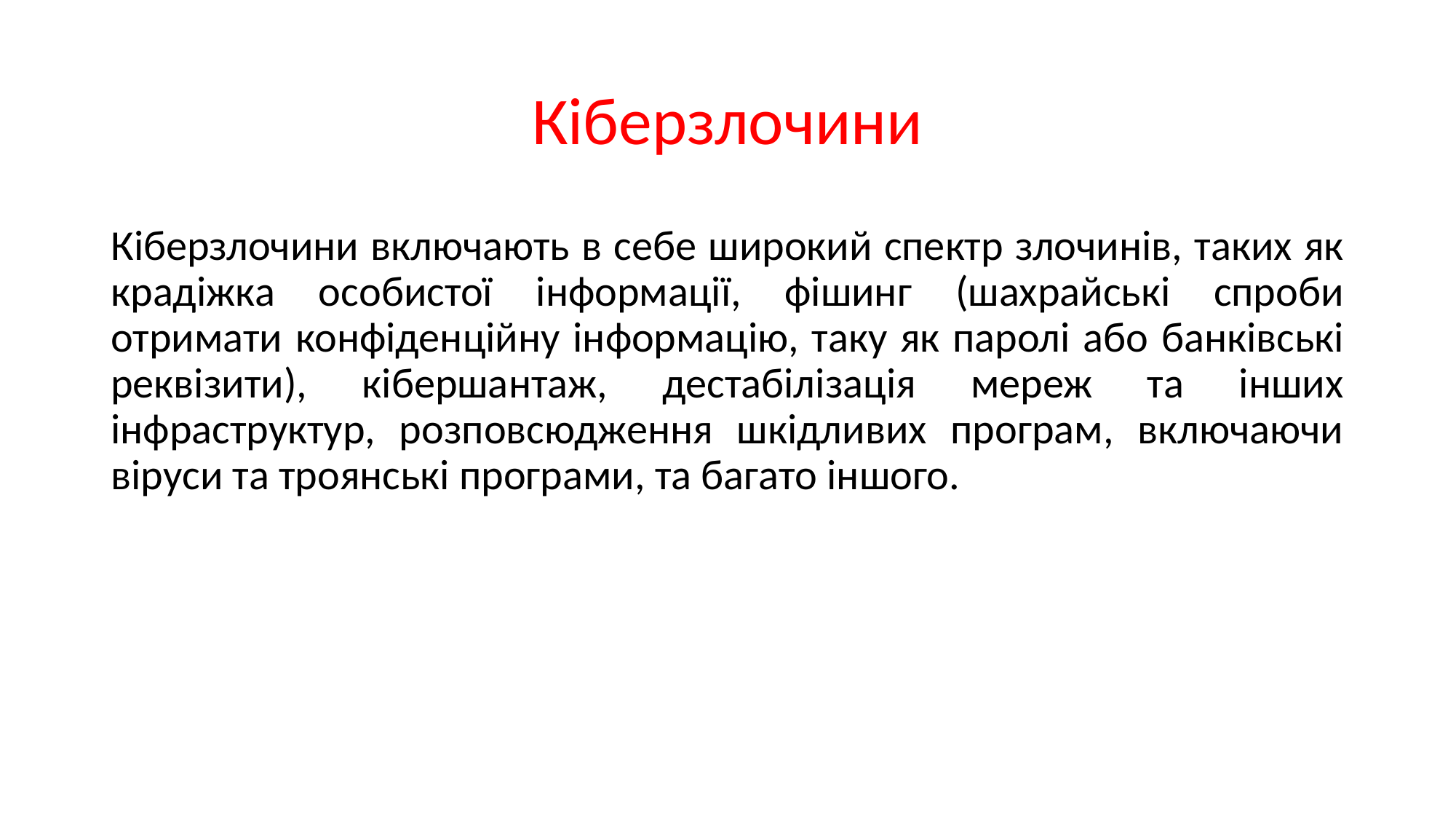

# Кіберзлочини
Кіберзлочини включають в себе широкий спектр злочинів, таких як крадіжка особистої інформації, фішинг (шахрайські спроби отримати конфіденційну інформацію, таку як паролі або банківські реквізити), кібершантаж, дестабілізація мереж та інших інфраструктур, розповсюдження шкідливих програм, включаючи віруси та троянські програми, та багато іншого.